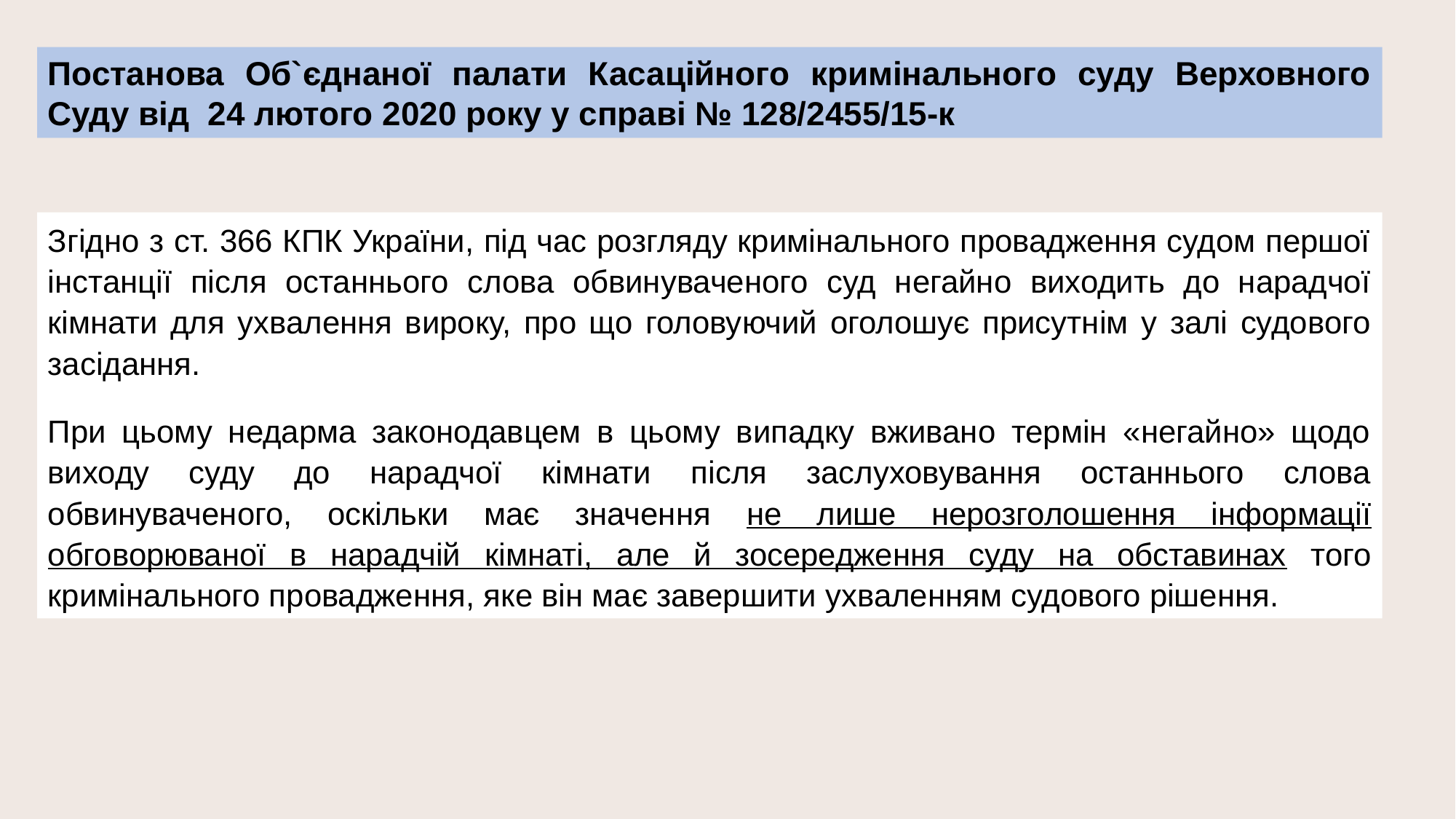

Постанова Об`єднаної палати Касаційного кримінального суду Верховного Суду від  24 лютого 2020 року у справі № 128/2455/15-к
Згідно з ст. 366 КПК України, під час розгляду кримінального провадження судом першої інстанції після останнього слова обвинуваченого суд негайно виходить до нарадчої кімнати для ухвалення вироку, про що головуючий оголошує присутнім у залі судового засідання.
При цьому недарма законодавцем в цьому випадку вживано термін «негайно» щодо виходу суду до нарадчої кімнати після заслуховування останнього слова обвинуваченого, оскільки має значення не лише нерозголошення інформації обговорюваної в нарадчій кімнаті, але й зосередження суду на обставинах того кримінального провадження, яке він має завершити ухваленням судового рішення.